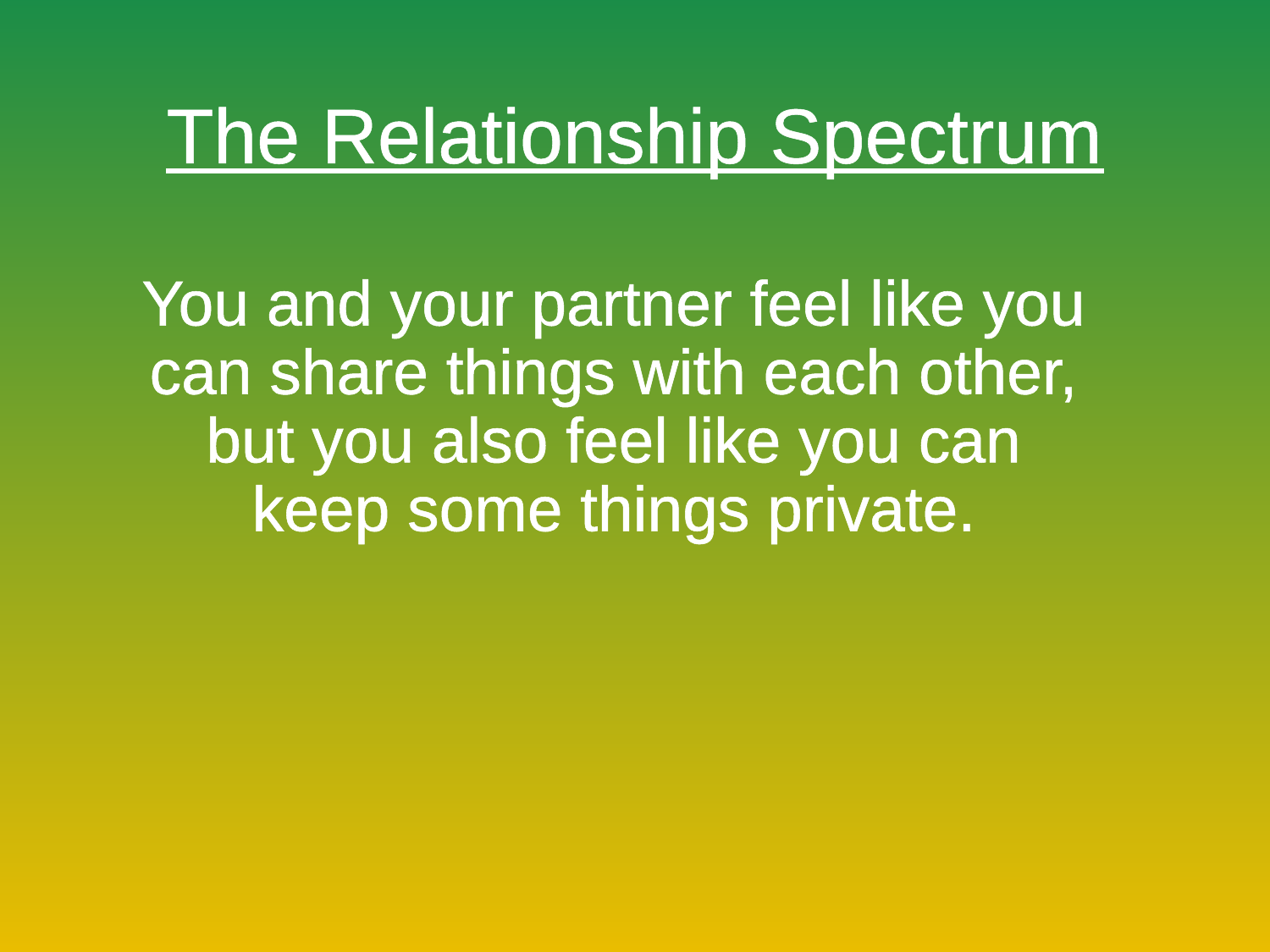

# The Relationship Spectrum
You and your partner feel like you can share things with each other, but you also feel like you can keep some things private.